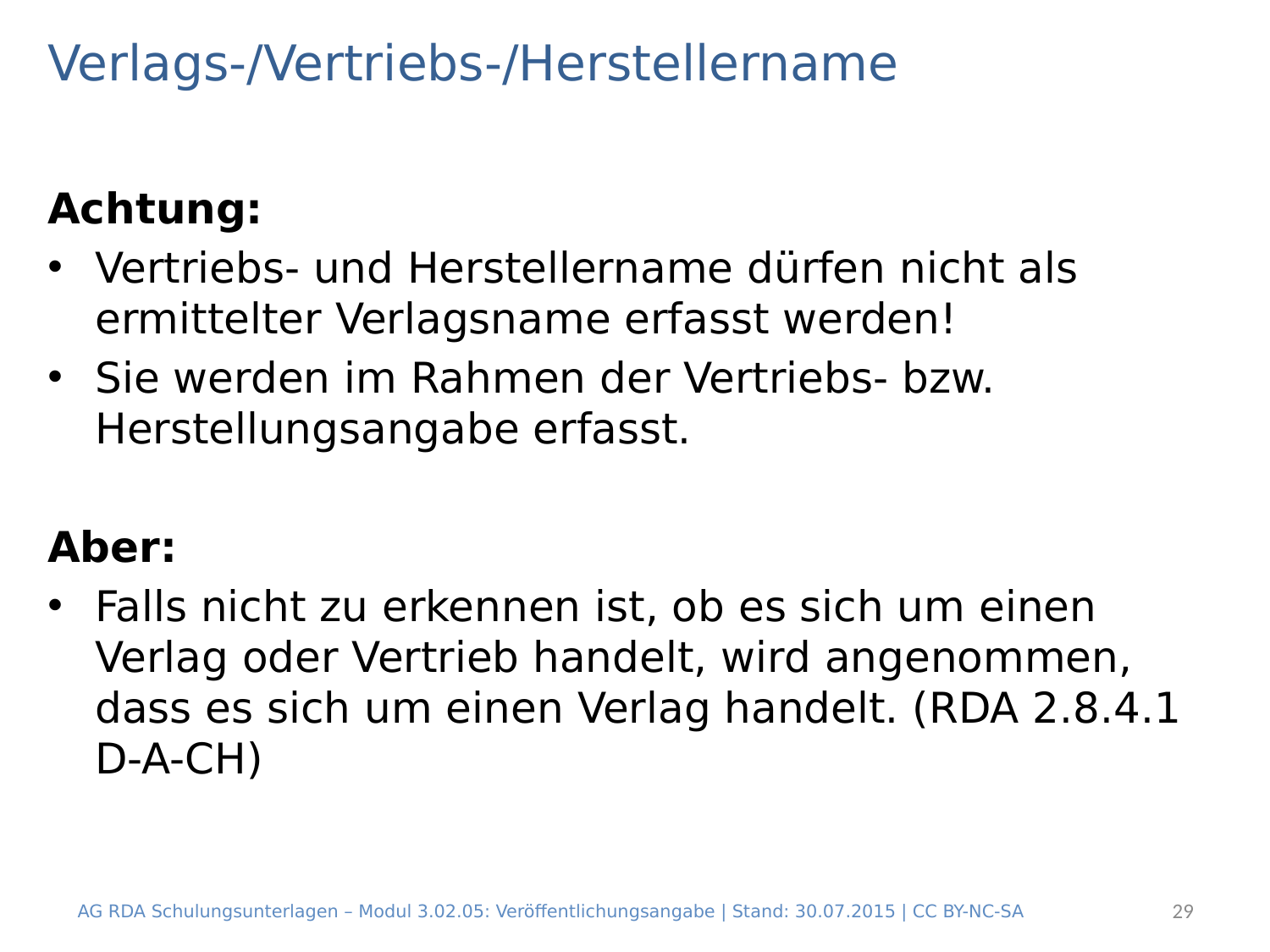

# Verlags-/Vertriebs-/Herstellername

Achtung:
Vertriebs- und Herstellername dürfen nicht als ermittelter Verlagsname erfasst werden!
Sie werden im Rahmen der Vertriebs- bzw. Herstellungsangabe erfasst.

Aber:
Falls nicht zu erkennen ist, ob es sich um einen Verlag oder Vertrieb handelt, wird angenommen, dass es sich um einen Verlag handelt. (RDA 2.8.4.1 D-A-CH)
AG RDA Schulungsunterlagen – Modul 3.02.05: Veröffentlichungsangabe | Stand: 30.07.2015 | CC BY-NC-SA
29